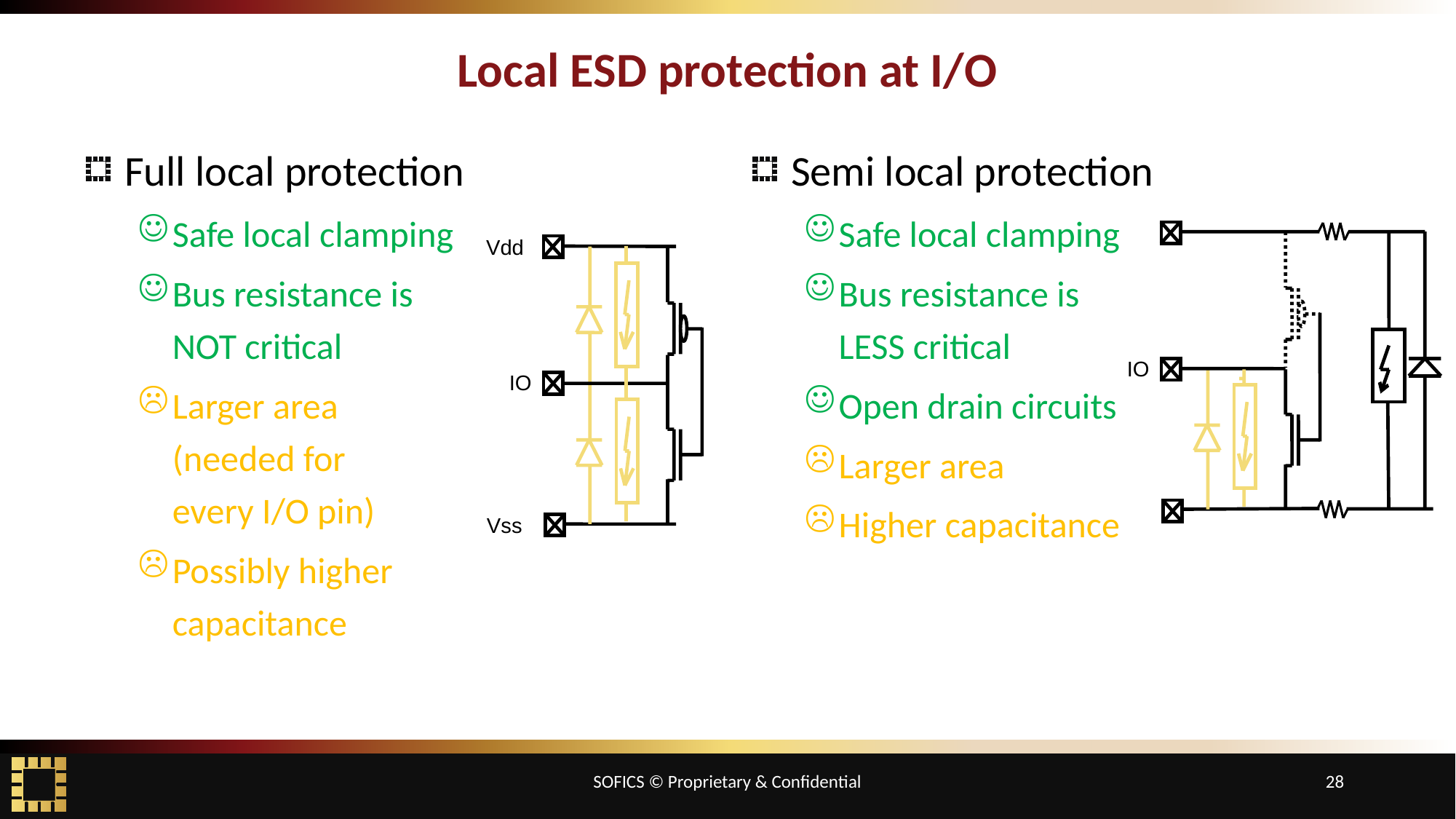

# Local ESD protection at I/O
Full local protection
Safe local clamping
Bus resistance is
NOT critical
Larger area
(needed for
every I/O pin)
Possibly higher
capacitance

Semi local protection
Safe local clamping
Bus resistance is
LESS critical
Open drain circuits
Larger area
Higher capacitance
Vdd

IO

IO

Vss

SOFICS © Proprietary & Confidential
28